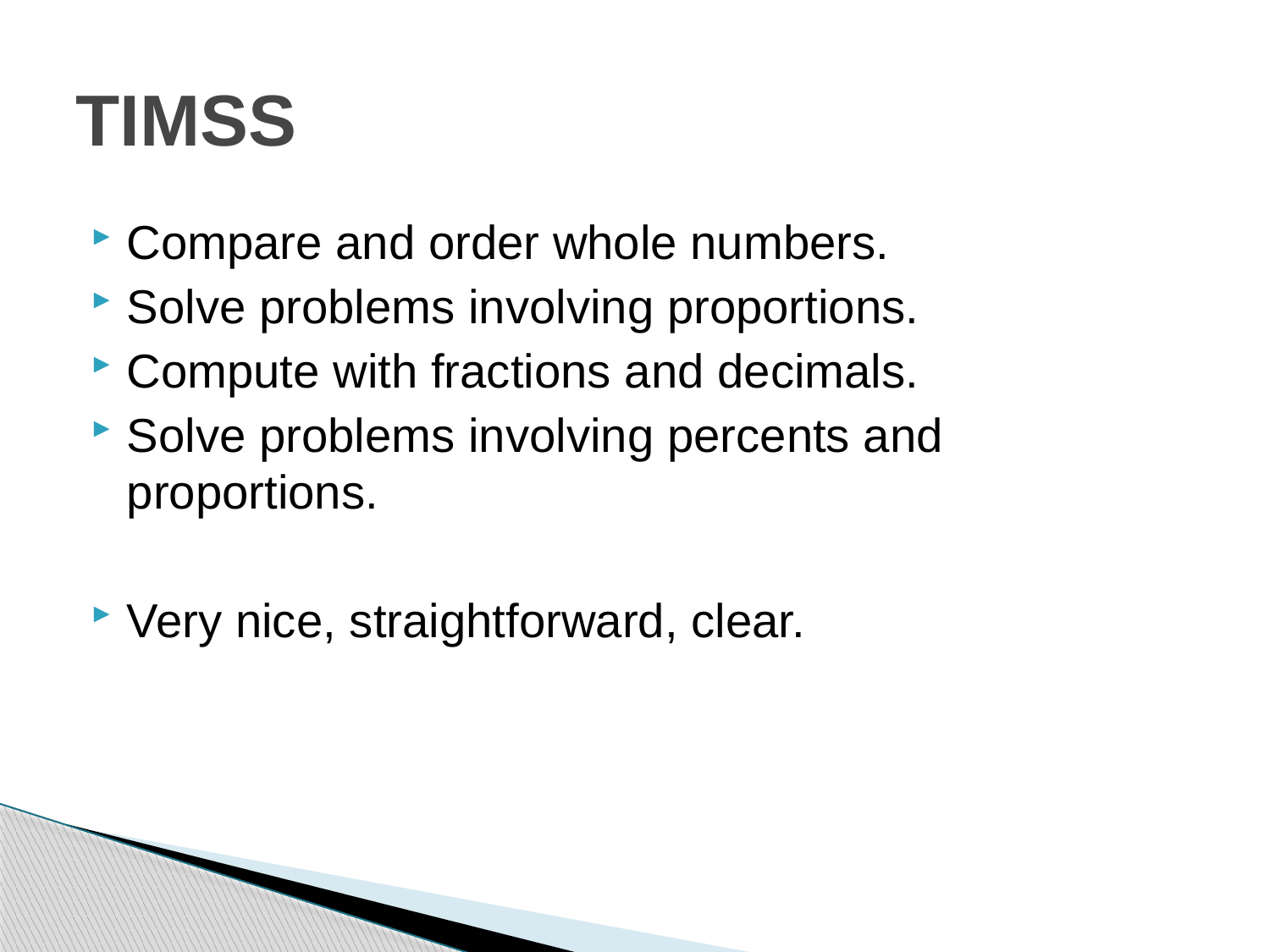

# TIMSS
Compare and order whole numbers.
Solve problems involving proportions.
Compute with fractions and decimals.
Solve problems involving percents and proportions.

Very nice, straightforward, clear.